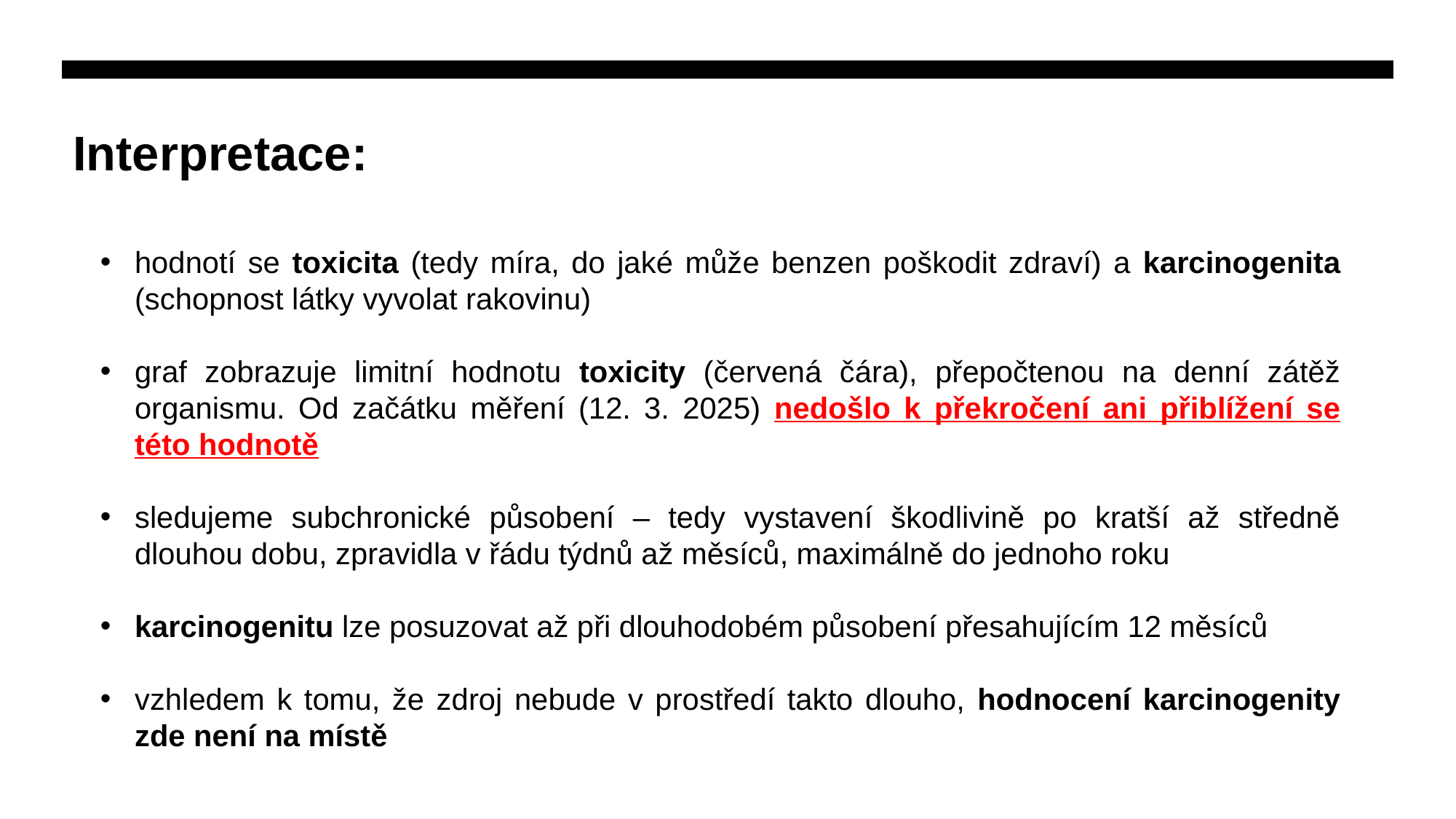

# Interpretace:
hodnotí se toxicita (tedy míra, do jaké může benzen poškodit zdraví) a karcinogenita (schopnost látky vyvolat rakovinu)

graf zobrazuje limitní hodnotu toxicity (červená čára), přepočtenou na denní zátěž organismu. Od začátku měření (12. 3. 2025) nedošlo k překročení ani přiblížení se této hodnotě

sledujeme subchronické působení – tedy vystavení škodlivině po kratší až středně dlouhou dobu, zpravidla v řádu týdnů až měsíců, maximálně do jednoho roku

karcinogenitu lze posuzovat až při dlouhodobém působení přesahujícím 12 měsíců

vzhledem k tomu, že zdroj nebude v prostředí takto dlouho, hodnocení karcinogenity zde není na místě